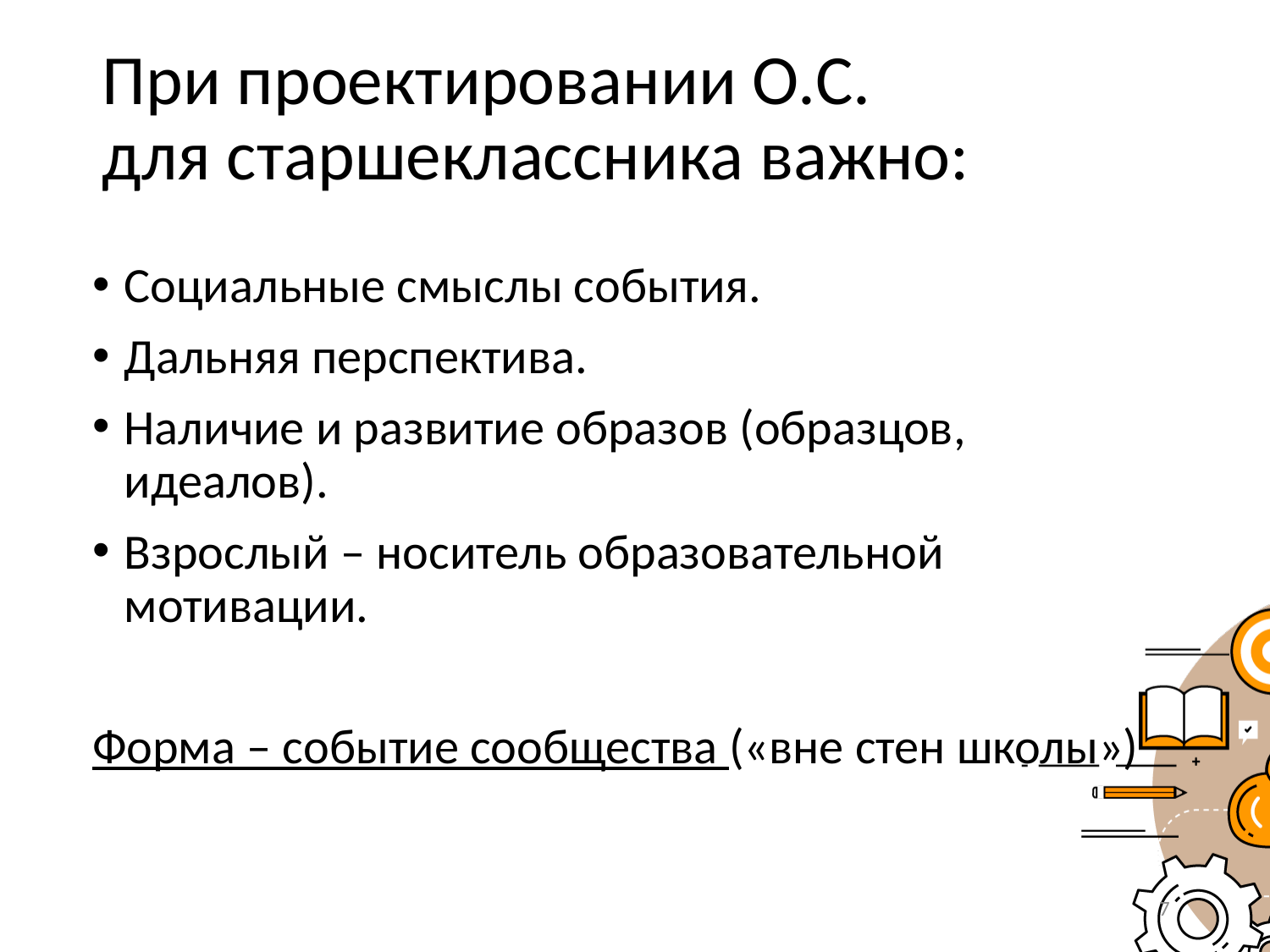

# При проектировании О.С. для старшеклассника важно:
Социальные смыслы события.
Дальняя перспектива.
Наличие и развитие образов (образцов, идеалов).
Взрослый – носитель образовательной мотивации.

Форма – событие сообщества («вне стен школы»)
7